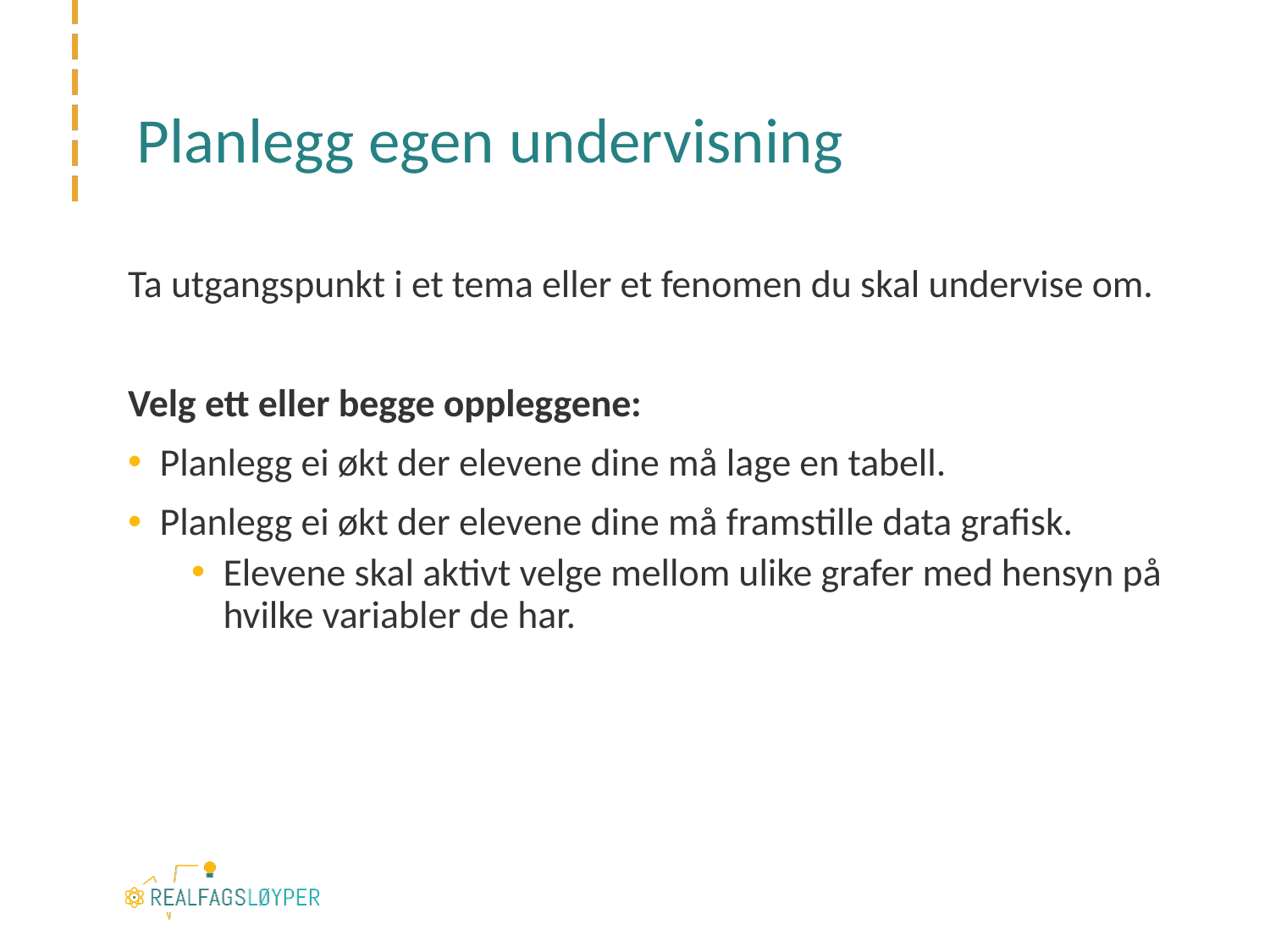

# Planlegg egen undervisning
Ta utgangspunkt i et tema eller et fenomen du skal undervise om.

Velg ett eller begge oppleggene:
Planlegg ei økt der elevene dine må lage en tabell.
Planlegg ei økt der elevene dine må framstille data grafisk.
Elevene skal aktivt velge mellom ulike grafer med hensyn på hvilke variabler de har.